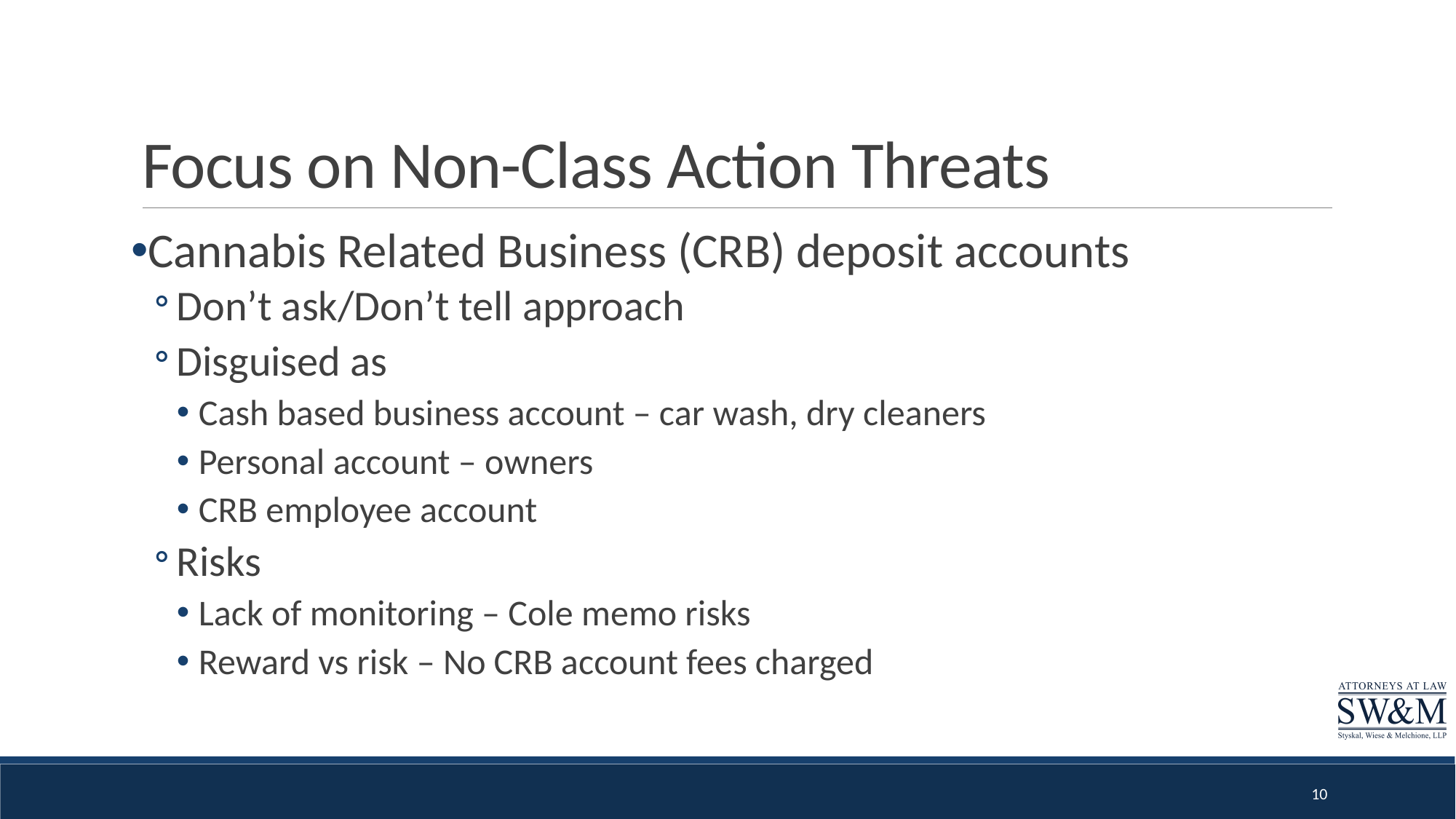

# Focus on Non-Class Action Threats
Cannabis Related Business (CRB) deposit accounts
Don’t ask/Don’t tell approach
Disguised as
Cash based business account – car wash, dry cleaners
Personal account – owners
CRB employee account
Risks
Lack of monitoring – Cole memo risks
Reward vs risk – No CRB account fees charged

10